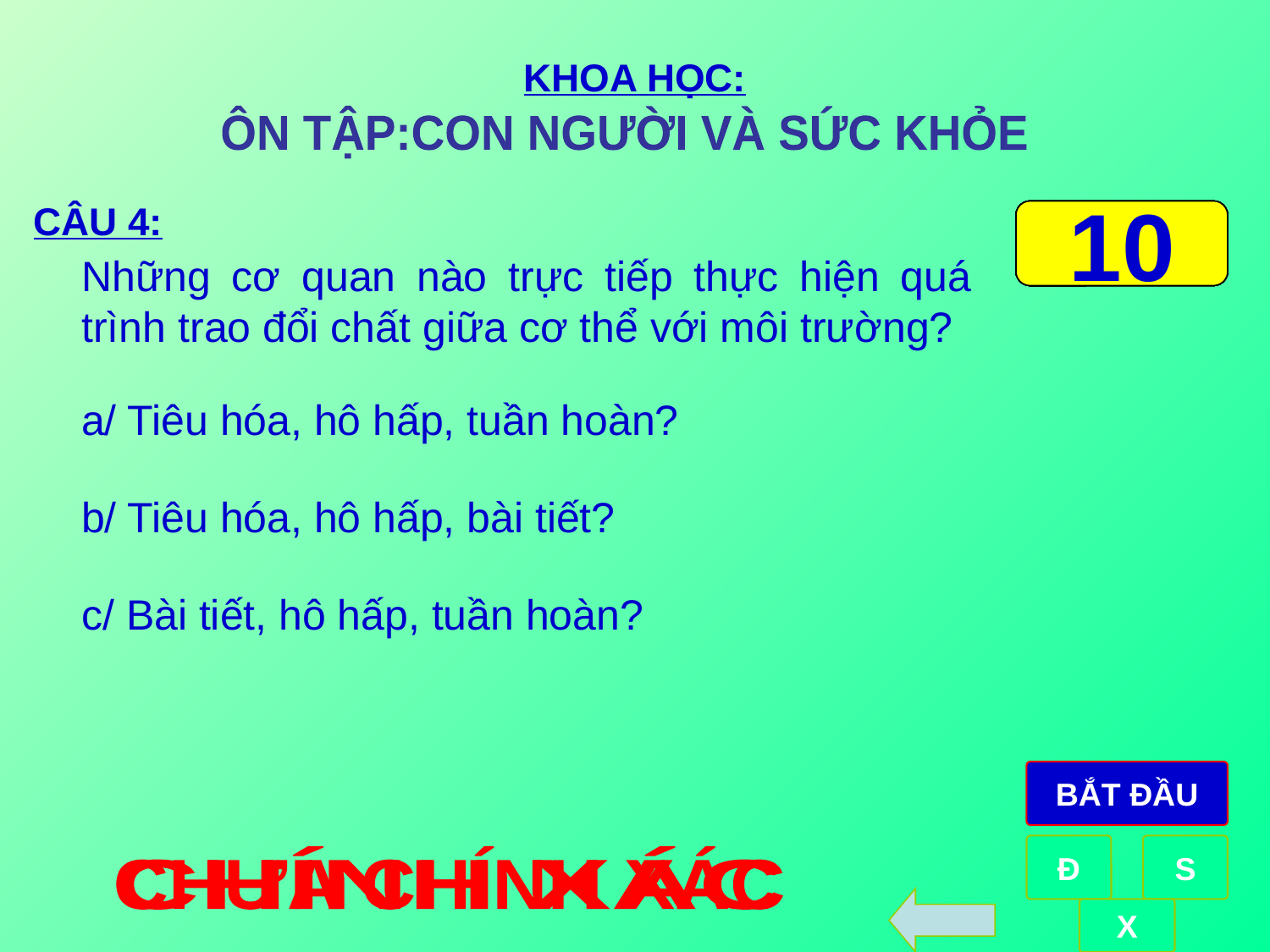

KHOA HỌC:
ÔN TẬP:CON NGƯỜI VÀ SỨC KHỎE
CÂU 4:
0
1
2
3
4
5
6
7
8
9
10
Những cơ quan nào trực tiếp thực hiện quá trình trao đổi chất giữa cơ thể với môi trường?
a/ Tiêu hóa, hô hấp, tuần hoàn?
b/ Tiêu hóa, hô hấp, bài tiết?
c/ Bài tiết, hô hấp, tuần hoàn?
BẮT ĐẦU
Đ
S
CHÍNH XÁC
CHƯA CHÍNH XÁC

X